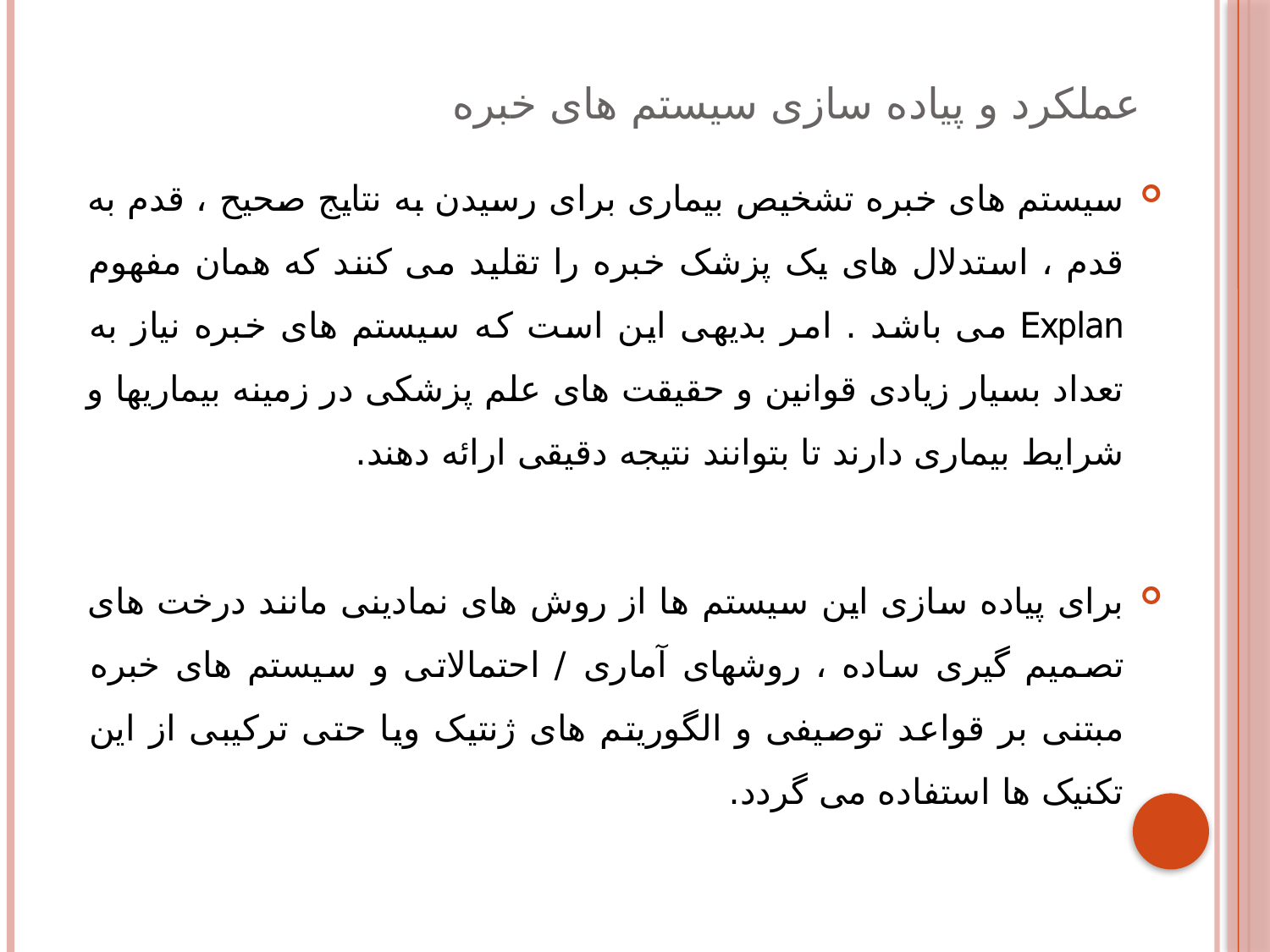

# عملکرد و پیاده سازی سیستم های خبره
سیستم های خبره تشخیص بیماری برای رسیدن به نتایج صحیح ، قدم به قدم ، استدلال های یک پزشک خبره را تقلید می کنند که همان مفهوم Explan می باشد . امر بدیهی این است که سیستم های خبره نیاز به تعداد بسیار زیادی قوانین و حقیقت های علم پزشکی در زمینه بیماریها و شرایط بیماری دارند تا بتوانند نتیجه دقیقی ارائه دهند.

برای پیاده سازی این سیستم ها از روش های نمادینی مانند درخت های تصمیم گیری ساده ، روشهای آماری / احتمالاتی و سیستم های خبره مبتنی بر قواعد توصیفی و الگوریتم های ژنتیک ویا حتی ترکیبی از این تکنیک ها استفاده می گردد.